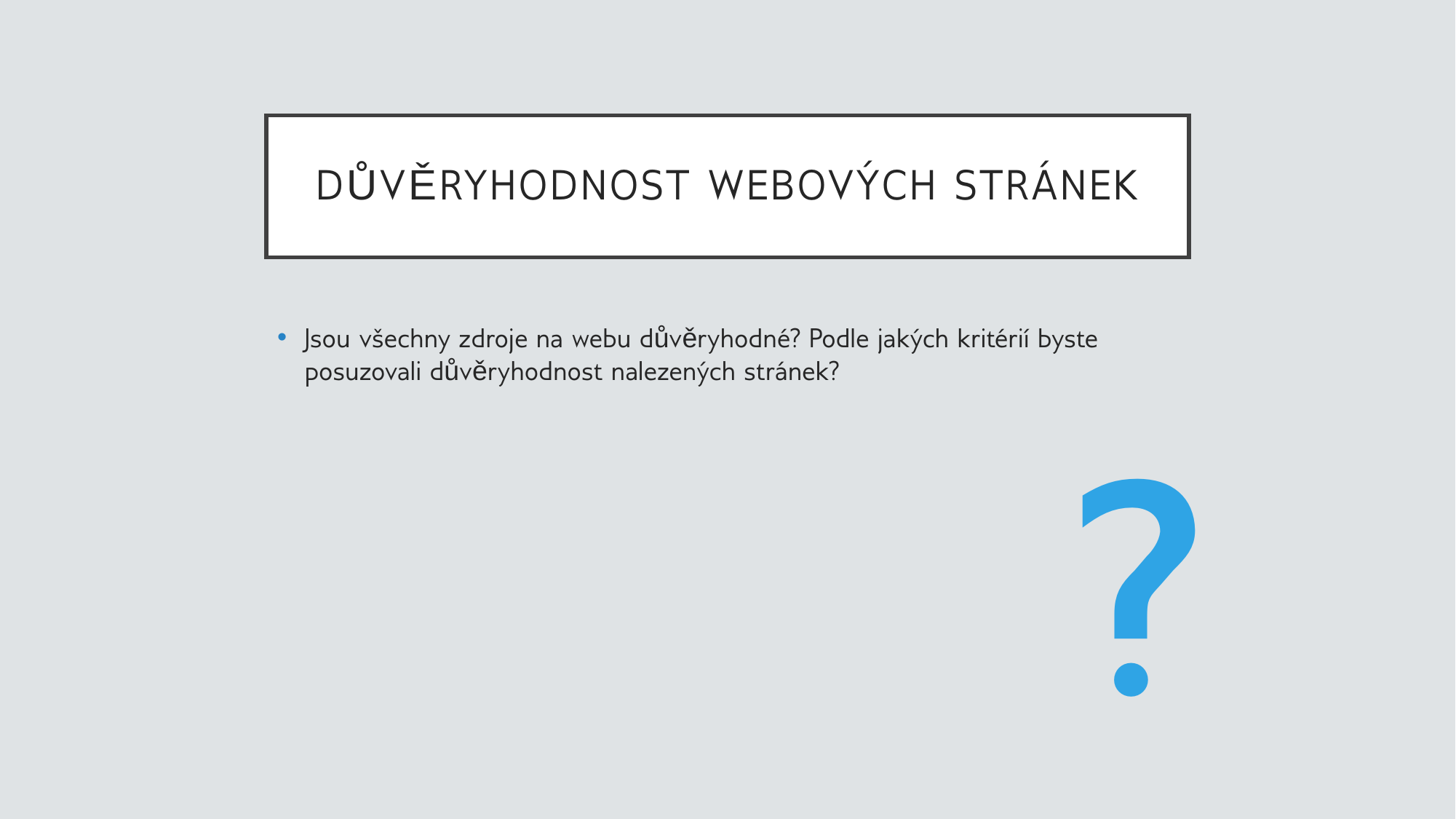

# Důvěryhodnost webových stránek
Jsou všechny zdroje na webu důvěryhodné? Podle jakých kritérií byste posuzovali důvěryhodnost nalezených stránek?
?